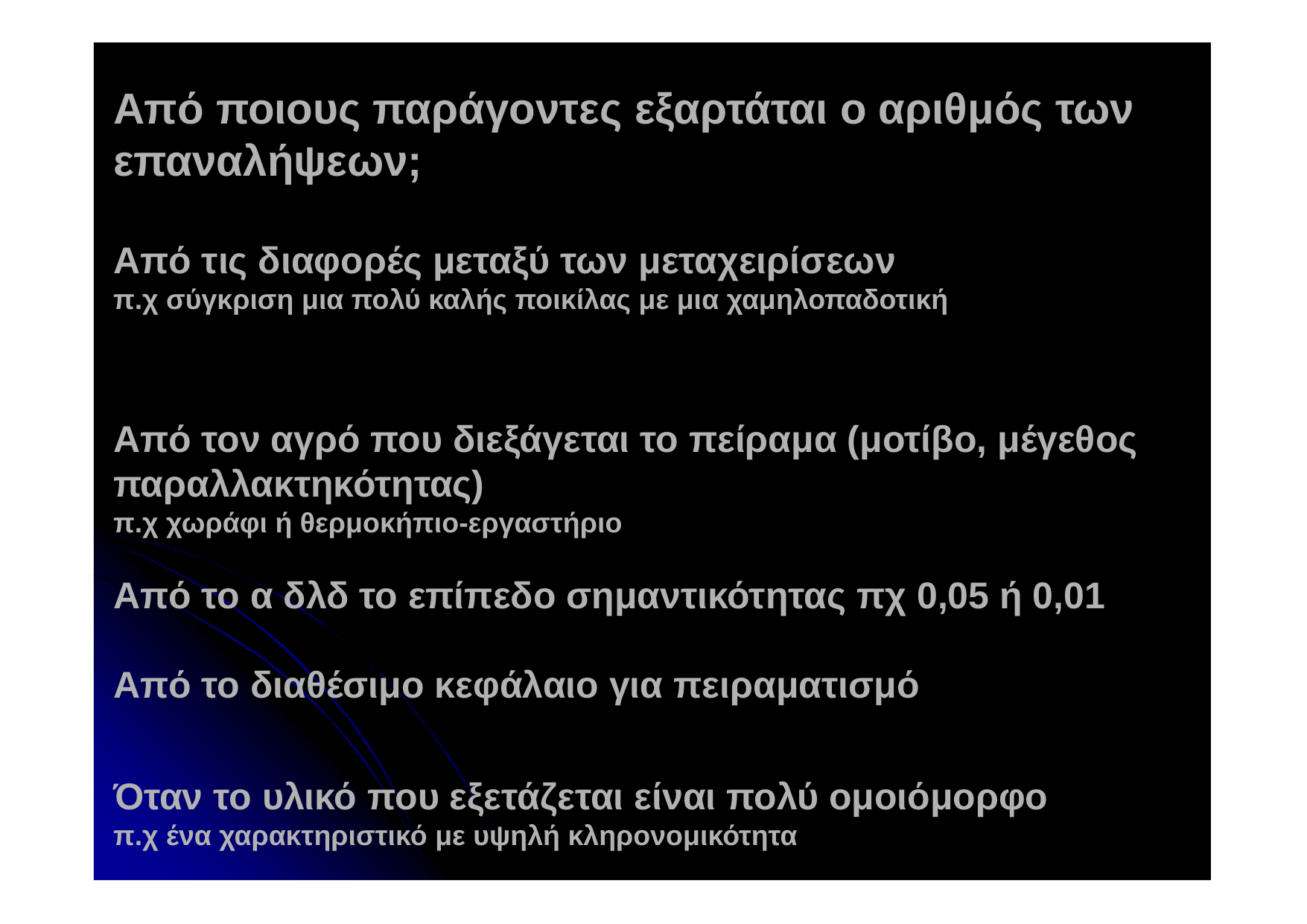

# Από ποιους παράγοντες εξαρτάται ο αριθμός των  επαναλήψεων; Από τις διαφορές μεταξύ των μεταχειρίσεων π.χ σύγκριση μια πολύ καλής ποικίλας με μια χαμηλοπαδοτική Από τον αγρό που διεξάγεται το πείραμα (μοτίβο, μέγεθος παραλλακτηκότητας) π.χ χωράφι ή θερμοκήπιο-εργαστήριο Από το α δλδ το επίπεδο σημαντικότητας πχ 0,05 ή 0,01 Από το διαθέσιμο κεφάλαιο για πειραματισμό Όταν το υλικό που εξετάζεται είναι πολύ ομοιόμορφο π.χ ένα χαρακτηριστικό με υψηλή κληρονομικότητα